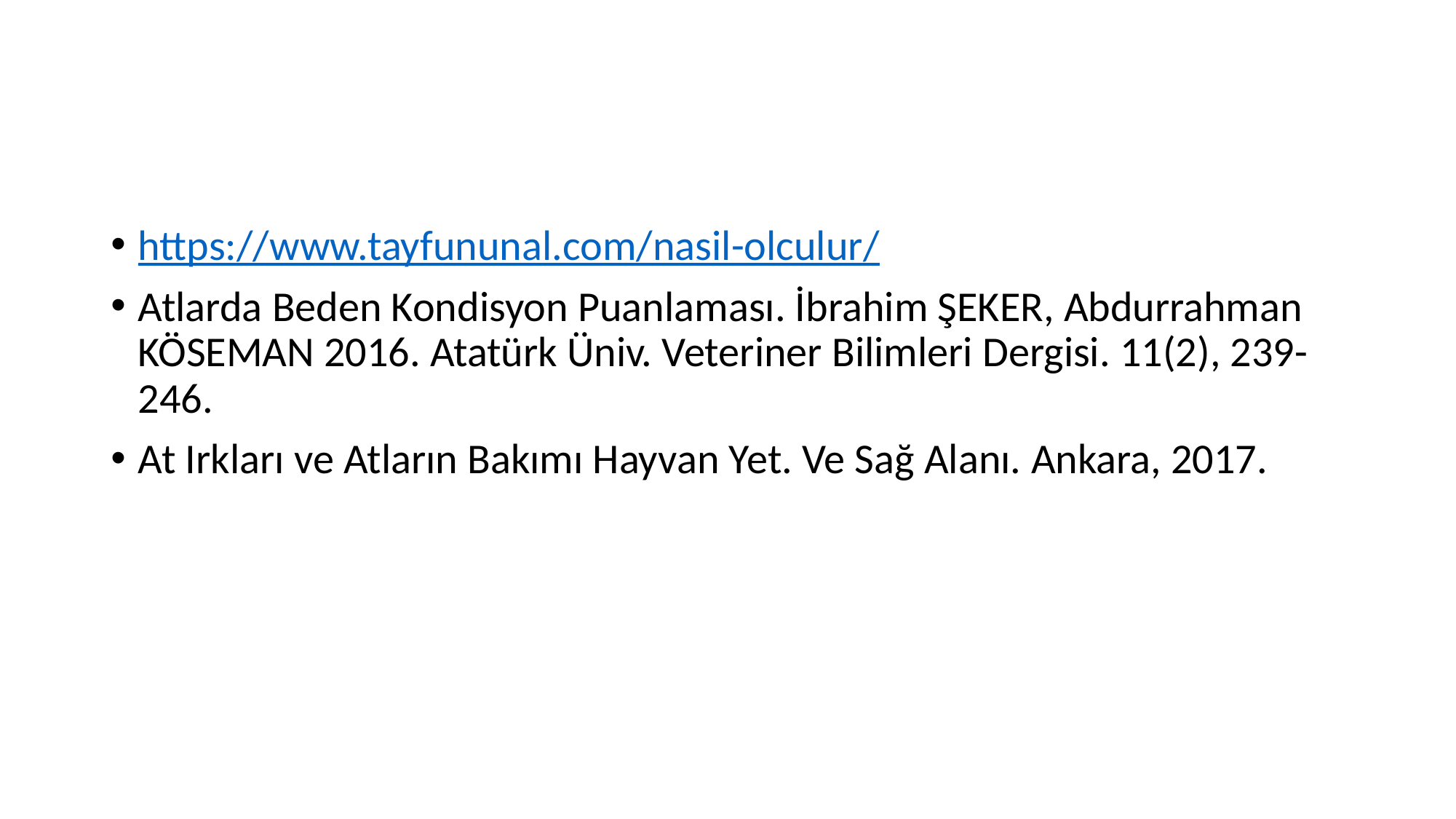

#
https://www.tayfununal.com/nasil-olculur/
Atlarda Beden Kondisyon Puanlaması. İbrahim ŞEKER, Abdurrahman KÖSEMAN 2016. Atatürk Üniv. Veteriner Bilimleri Dergisi. 11(2), 239-246.
At Irkları ve Atların Bakımı Hayvan Yet. Ve Sağ Alanı. Ankara, 2017.